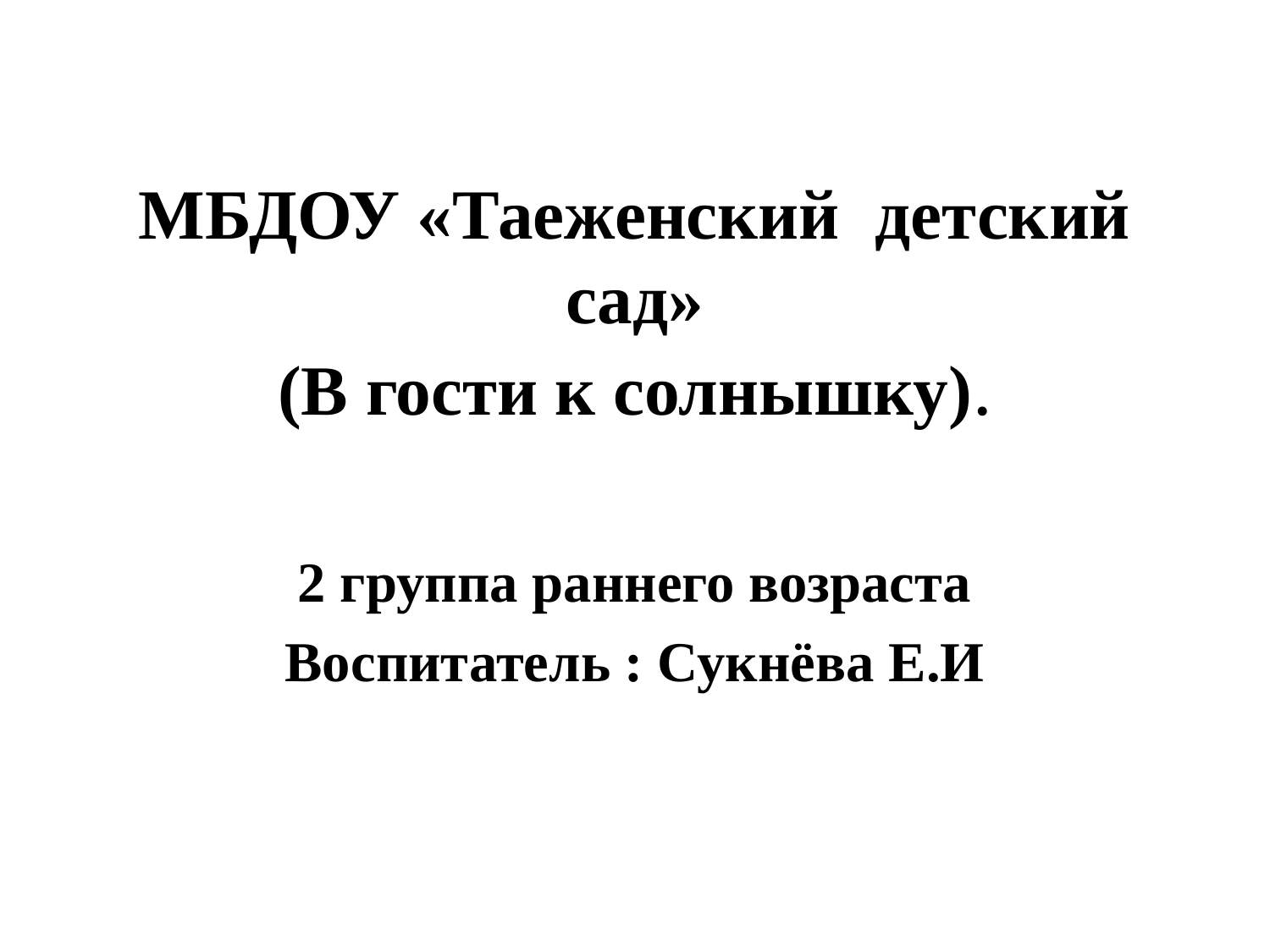

# МБДОУ «Таеженский  детский сад» (В гости к солнышку).
2 группа раннего возраста
Воспитатель : Сукнёва Е.И